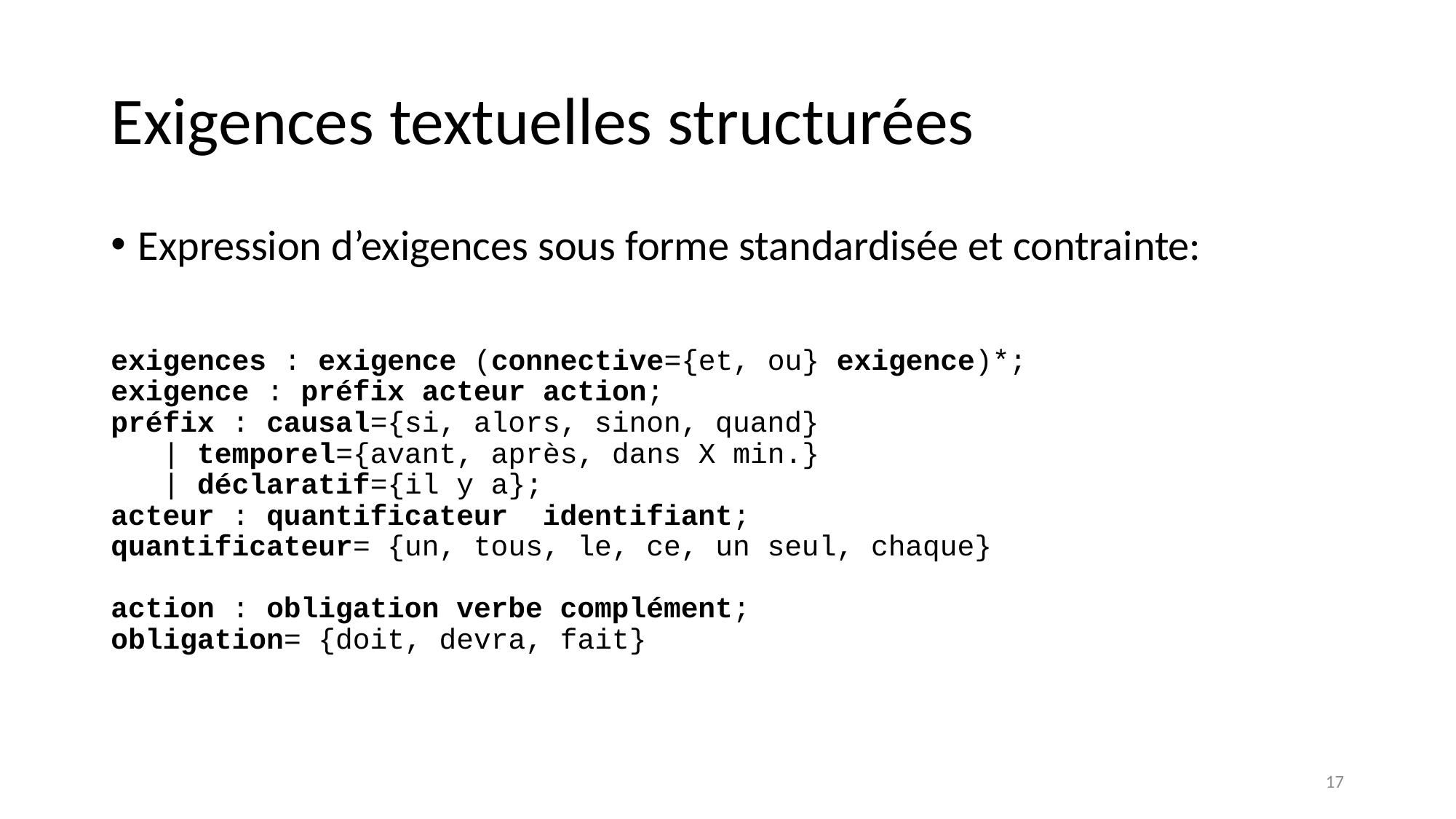

# Exigences textuelles structurées
Expression d’exigences sous forme standardisée et contrainte:

exigences : exigence (connective={et, ou} exigence)*;
exigence : préfix acteur action;
préfix : causal={si, alors, sinon, quand}
   | temporel={avant, après, dans X min.}
   | déclaratif={il y a};
acteur : quantificateur  identifiant;
quantificateur= {un, tous, le, ce, un seul, chaque}
action : obligation verbe complément;
obligation= {doit, devra, fait}
17